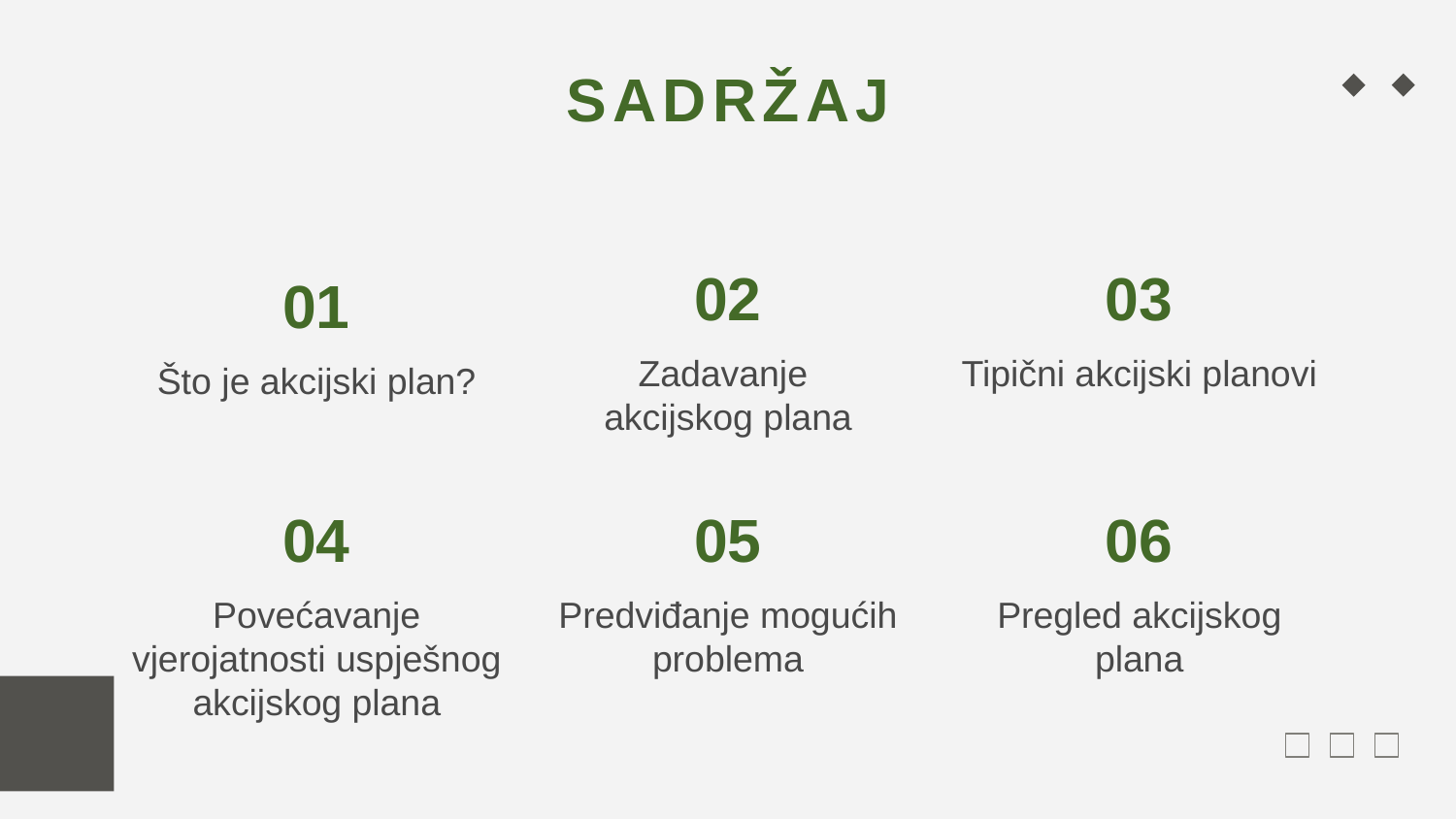

# SADRŽAJ
02
03
01
Zadavanje
akcijskog plana
Tipični akcijski planovi
Što je akcijski plan?
04
05
06
Povećavanje vjerojatnosti uspješnog akcijskog plana
Predviđanje mogućih problema
Pregled akcijskog plana